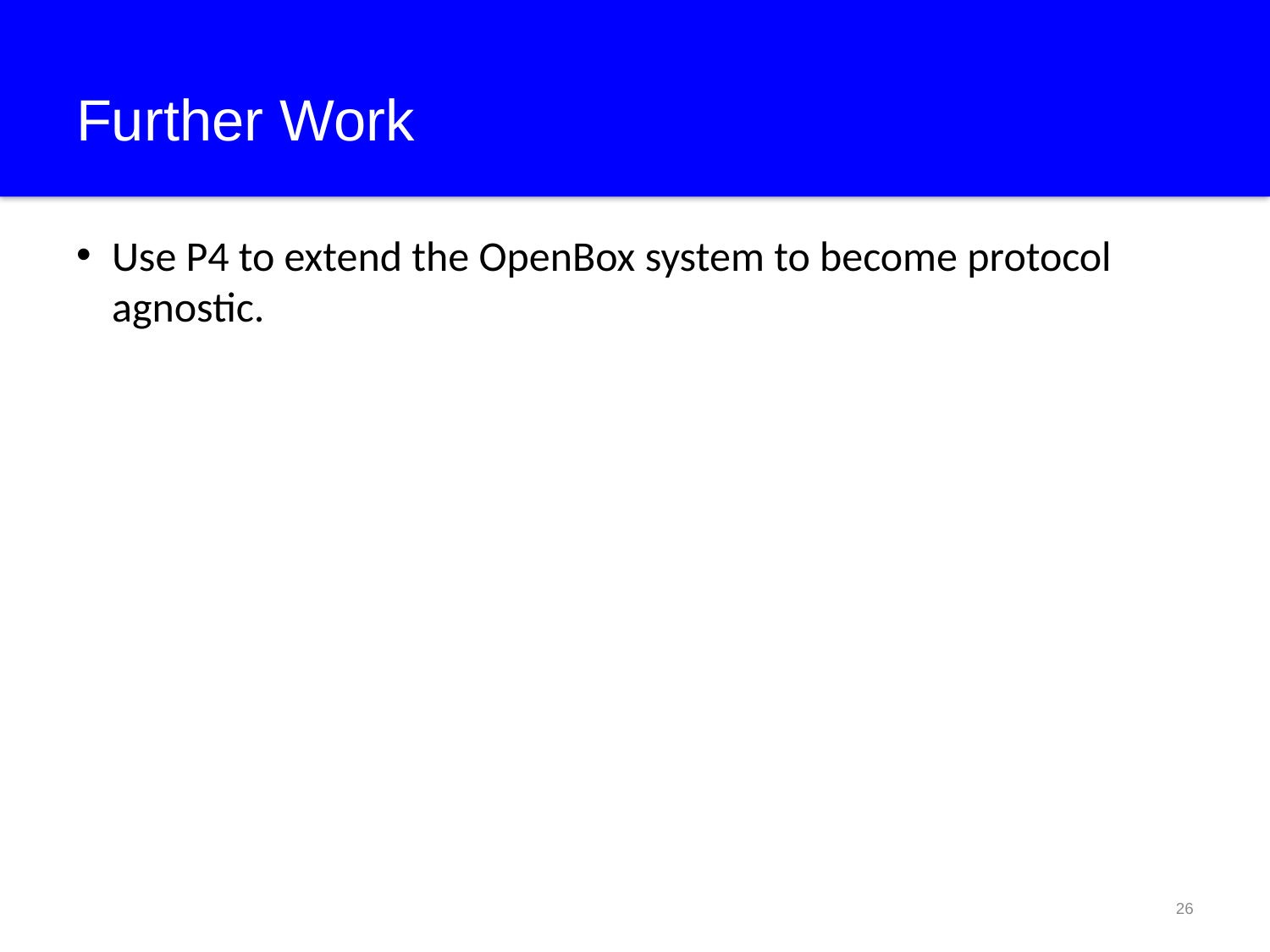

# Further Work
Use P4 to extend the OpenBox system to become protocol agnostic.
26